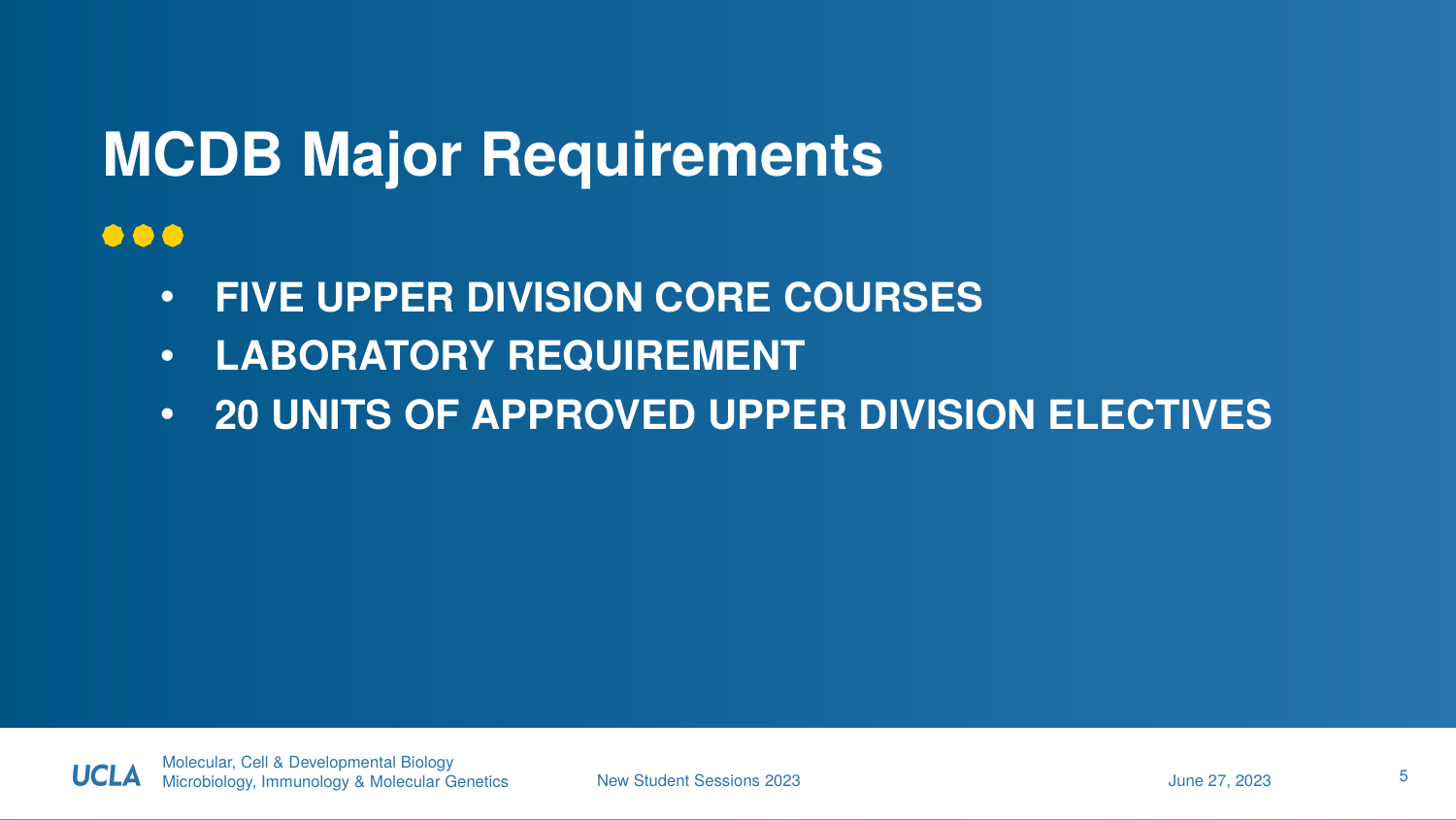

# MCDB Major Requirements
Five upper division core courses
Laboratory requirement
20 units of approved upper division electives
5
June 27, 2023